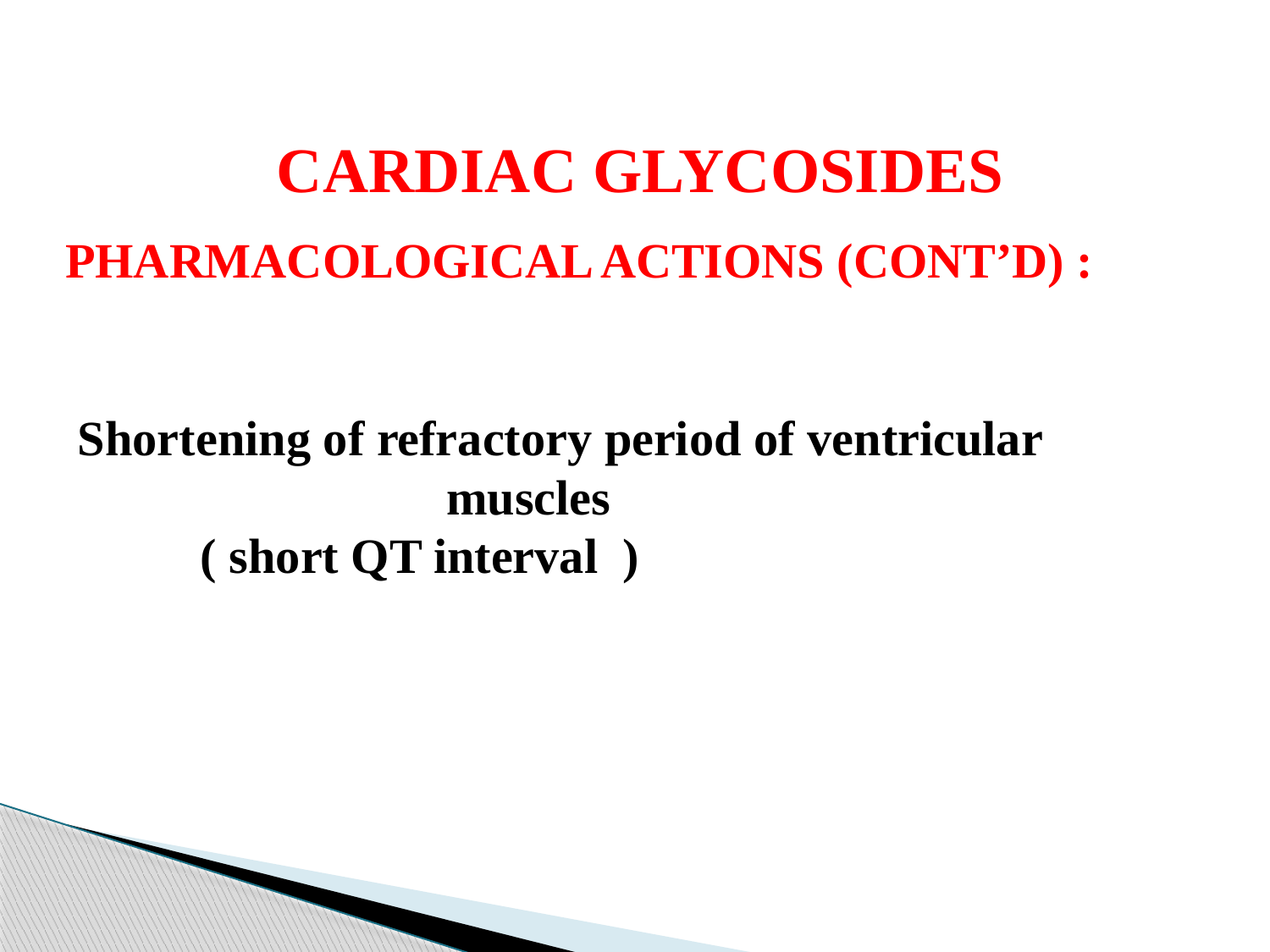

CARDIAC GLYCOSIDES

PHARMACOLOGICAL ACTIONS (CONT’D) :

 Shortening of refractory period of ventricular  					muscles
           ( short QT interval  )